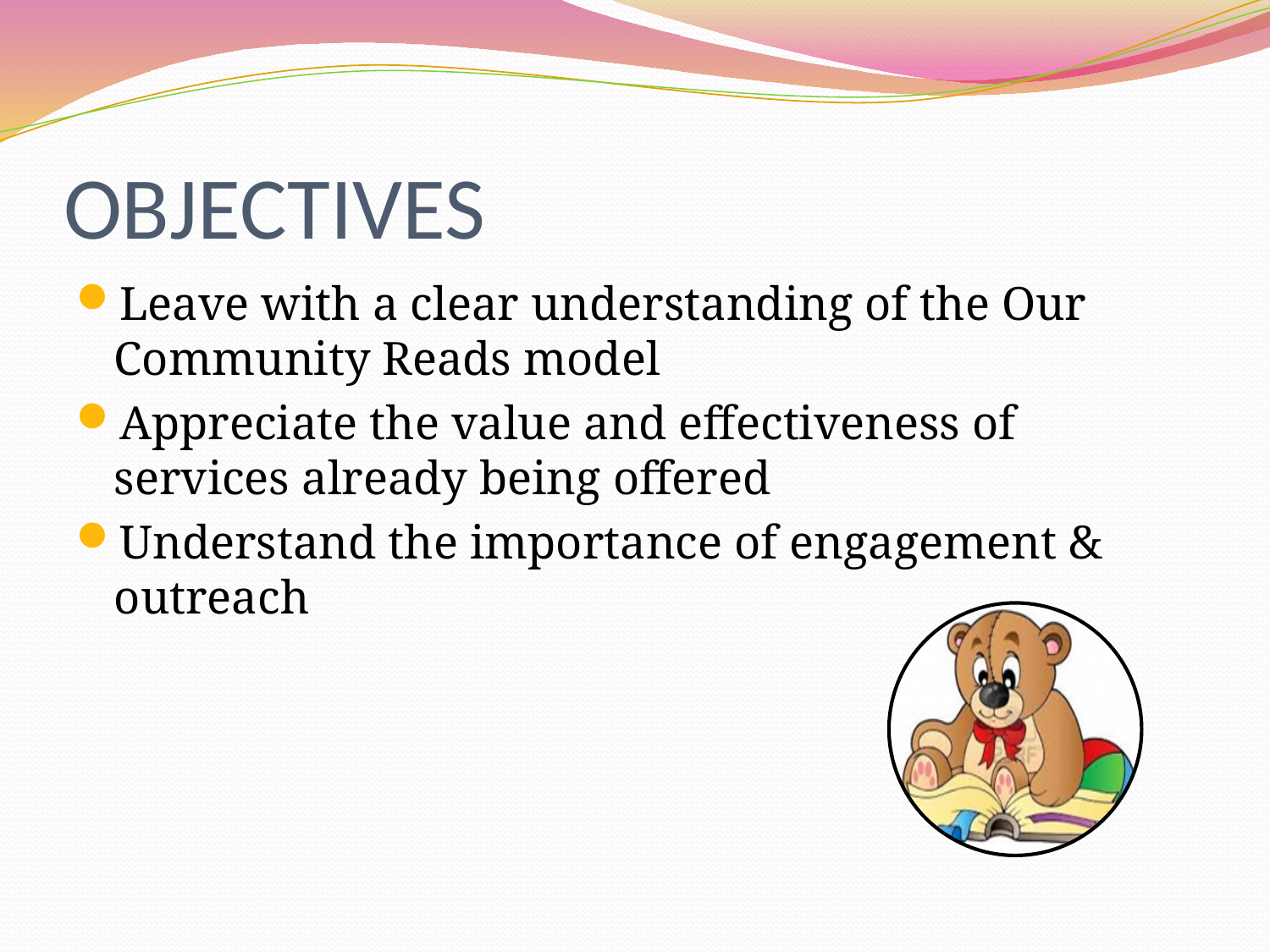

# OBJECTIVES
Leave with a clear understanding of the Our Community Reads model
Appreciate the value and effectiveness of services already being offered
Understand the importance of engagement & outreach